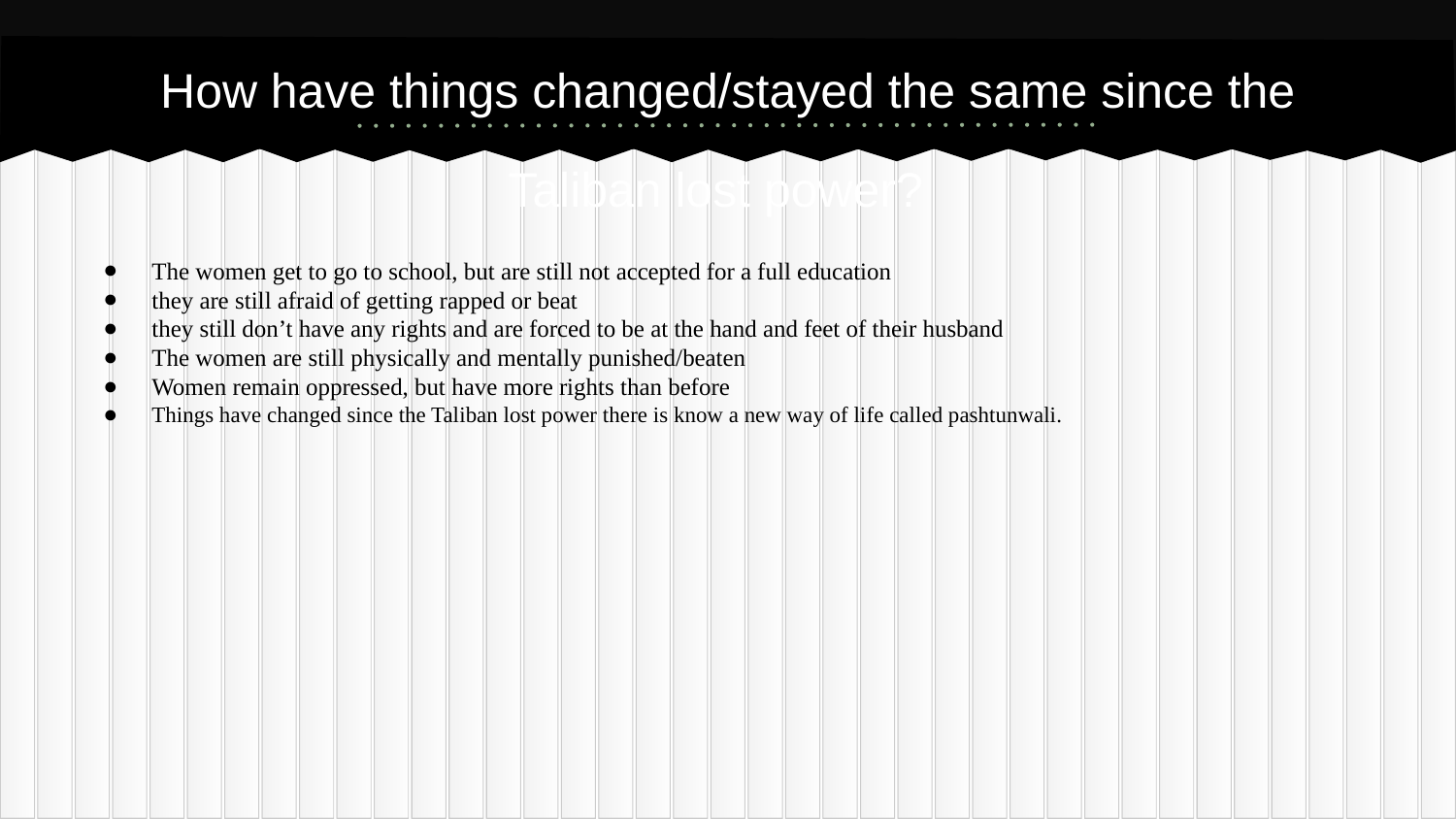

# How have things changed/stayed the same since the Taliban lost power?
The women get to go to school, but are still not accepted for a full education
they are still afraid of getting rapped or beat
they still don’t have any rights and are forced to be at the hand and feet of their husband
The women are still physically and mentally punished/beaten
Women remain oppressed, but have more rights than before
Things have changed since the Taliban lost power there is know a new way of life called pashtunwali.